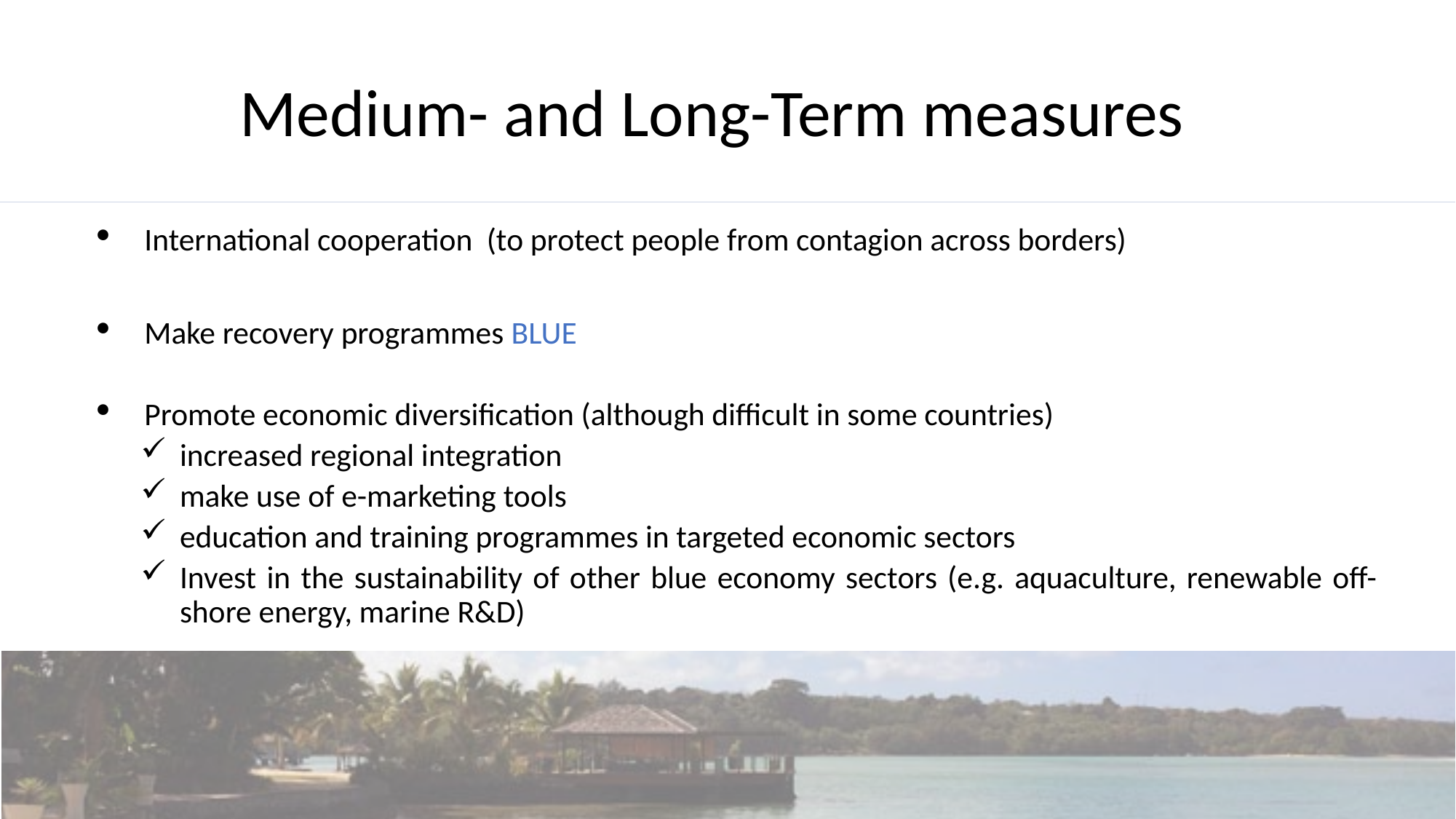

# Medium- and Long-Term measures
International cooperation  (to protect people from contagion across borders)

Make recovery programmes BLUE

Promote economic diversification (although difficult in some countries)
increased regional integration
make use of e-marketing tools
education and training programmes in targeted economic sectors
Invest in the sustainability of other blue economy sectors (e.g. aquaculture, renewable off-shore energy, marine R&D)